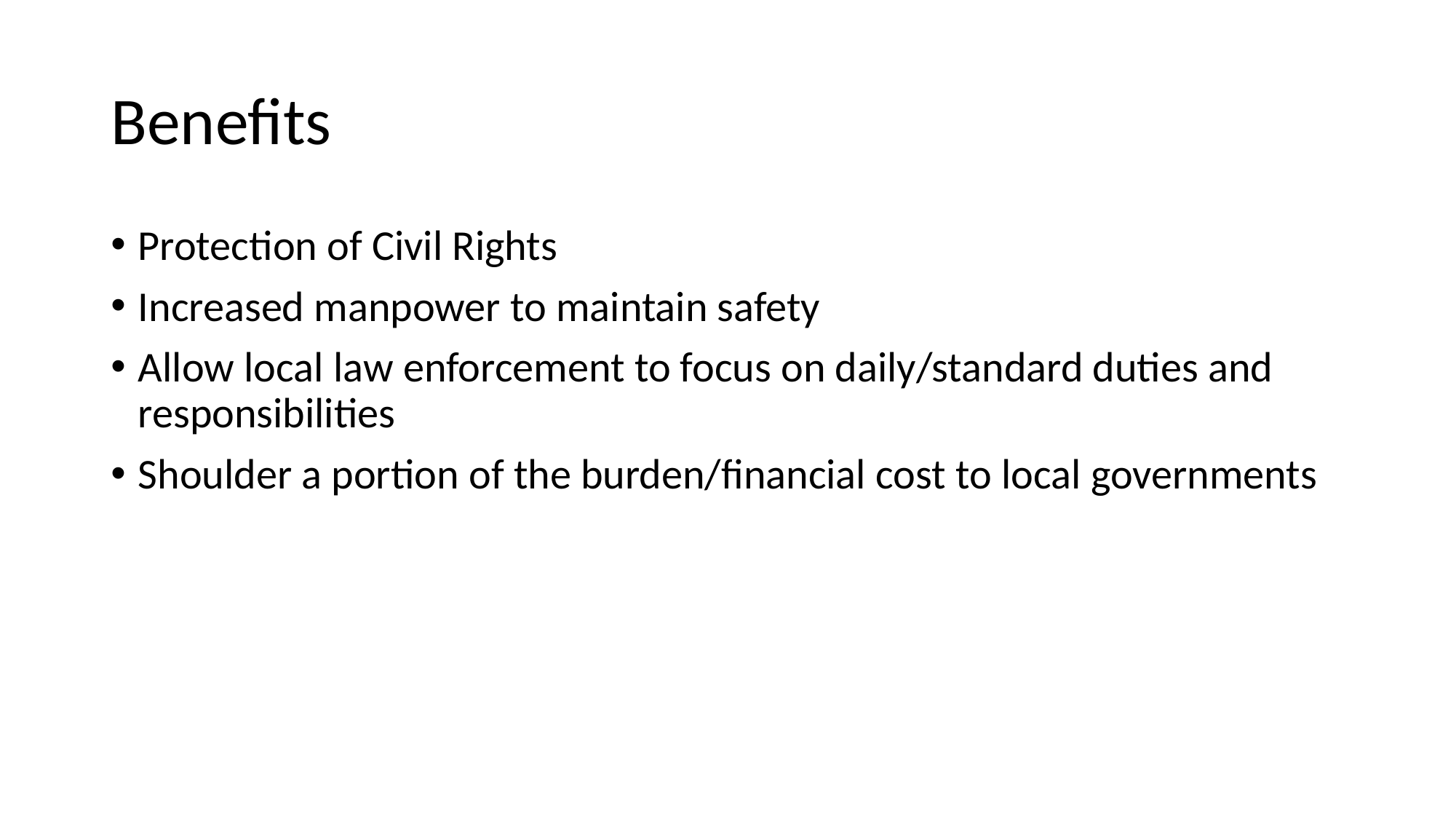

# Benefits
Protection of Civil Rights
Increased manpower to maintain safety
Allow local law enforcement to focus on daily/standard duties and responsibilities
Shoulder a portion of the burden/financial cost to local governments